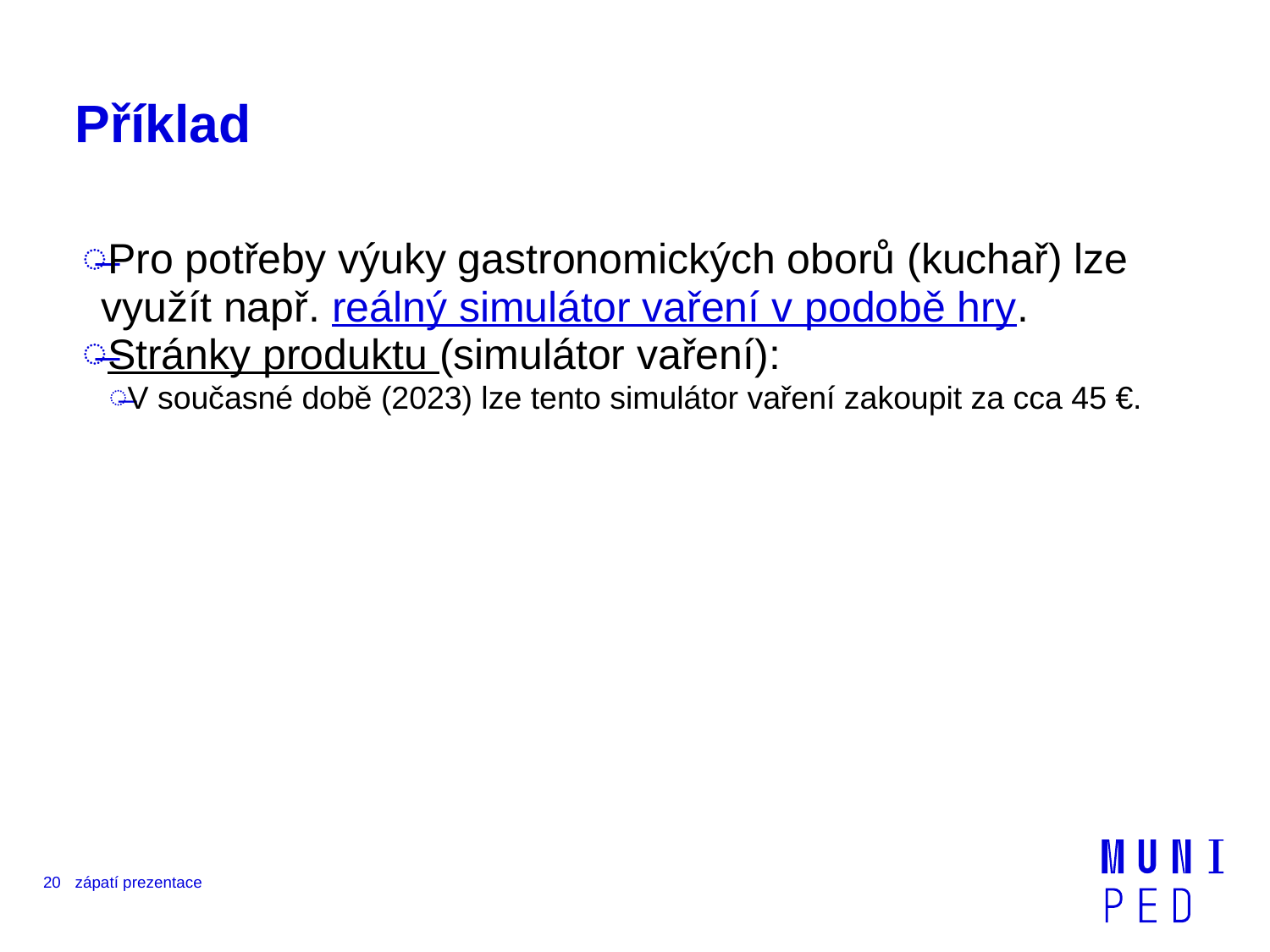

# Příklad
Pro potřeby výuky gastronomických oborů (kuchař) lze využít např. reálný simulátor vaření v podobě hry.
Stránky produktu (simulátor vaření):
V současné době (2023) lze tento simulátor vaření zakoupit za cca 45 €.

20
zápatí prezentace